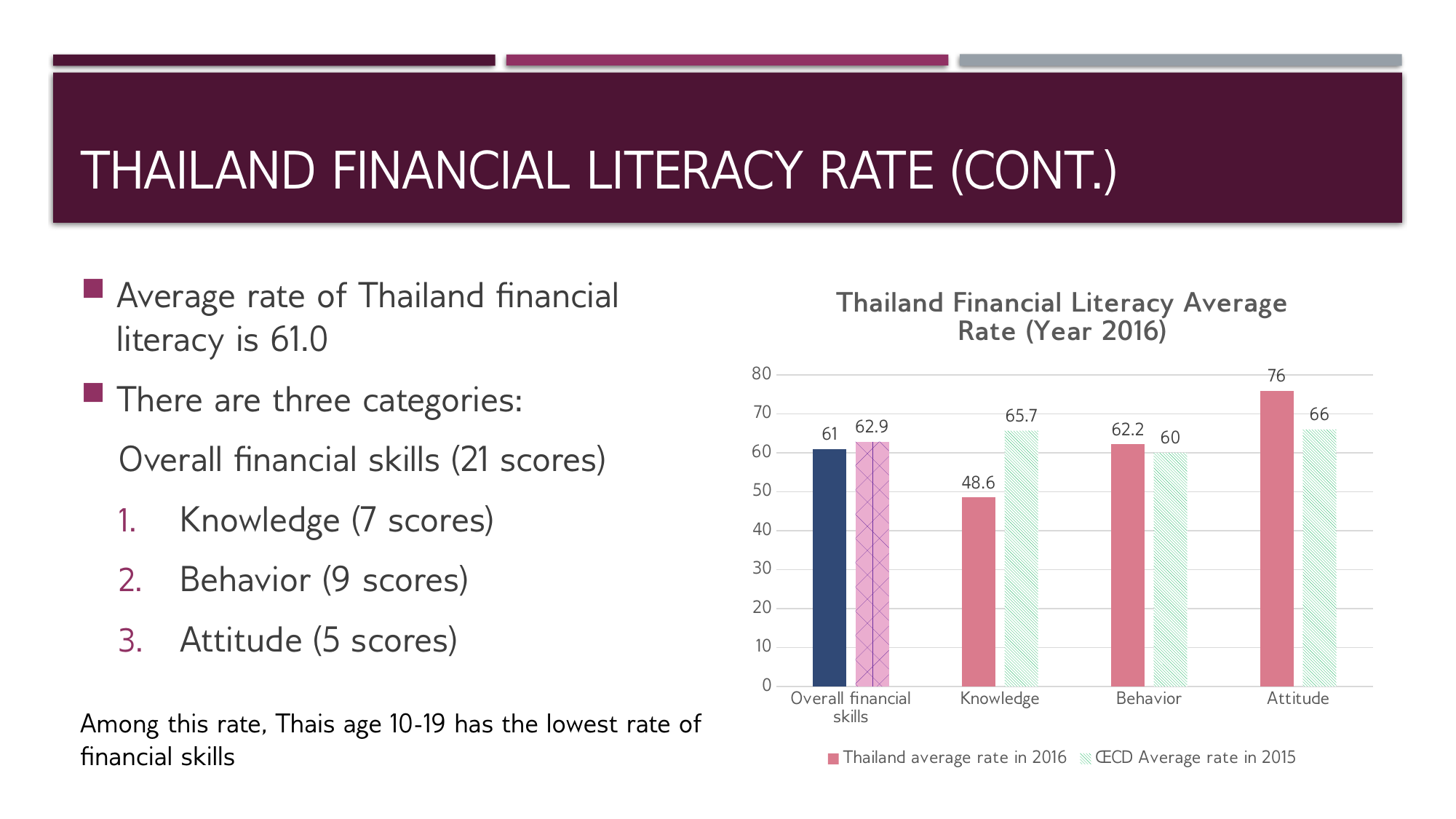

# Thailand Financial literacy rate (Cont.)

### Chart: Thailand Financial Literacy Average Rate (Year 2016)

| Category | Thailand average rate in 2016 | OECD Average rate in 2015 |
|---|---|---|
| Overall financial skills | 61.0 | 62.9 |
| Knowledge | 48.6 | 65.7 |
| Behavior | 62.2 | 60.0 |
| Attitude | 76.0 | 66.0 |
Average rate of Thailand financial literacy is 61.0
There are three categories:
Overall financial skills (21 scores)
Knowledge (7 scores)
Behavior (9 scores)
Attitude (5 scores)
Among this rate, Thais age 10-19 has the lowest rate of financial skills